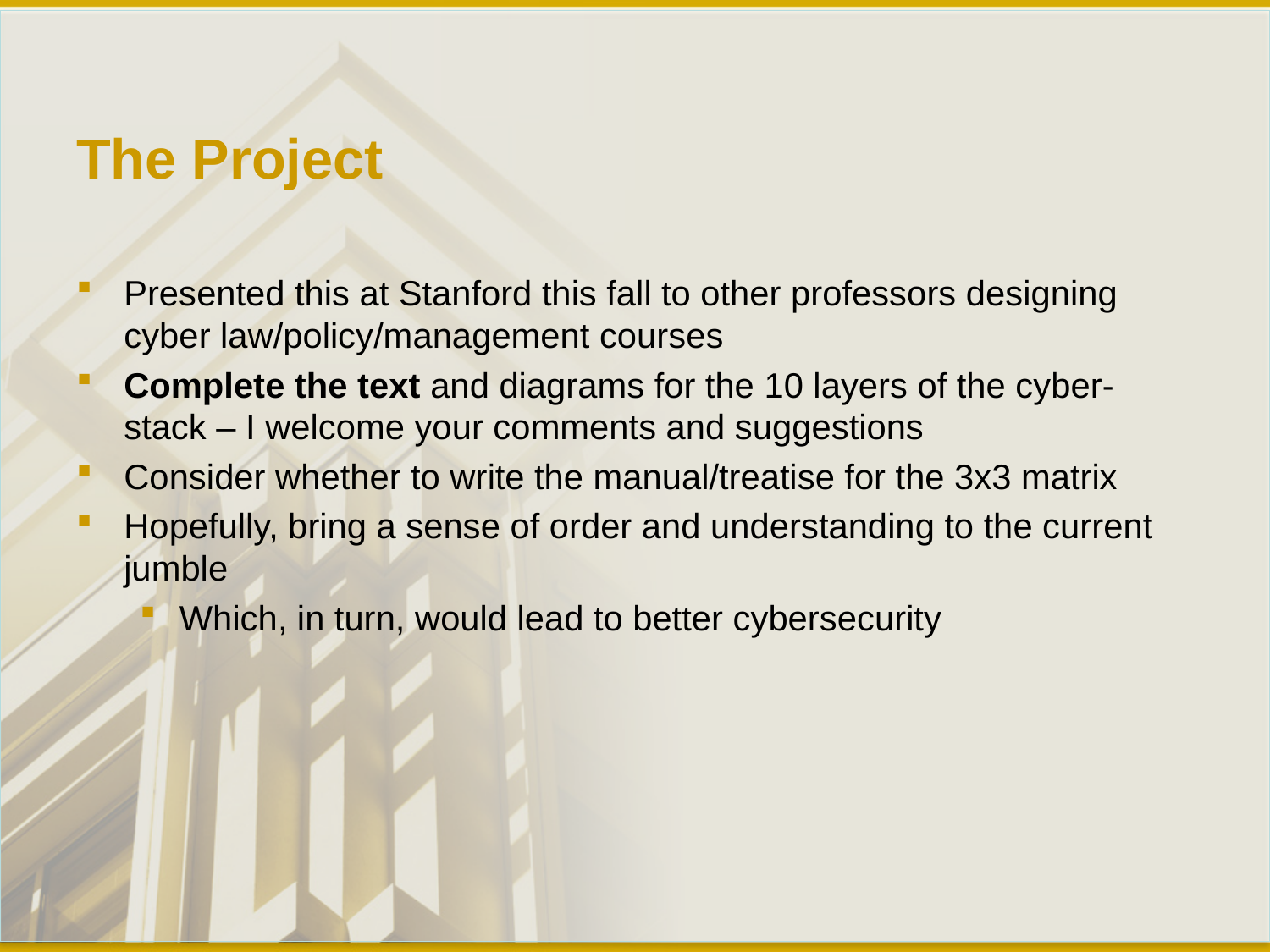

# The Project
Presented this at Stanford this fall to other professors designing cyber law/policy/management courses
Complete the text and diagrams for the 10 layers of the cyber-stack – I welcome your comments and suggestions
Consider whether to write the manual/treatise for the 3x3 matrix
Hopefully, bring a sense of order and understanding to the current jumble
Which, in turn, would lead to better cybersecurity